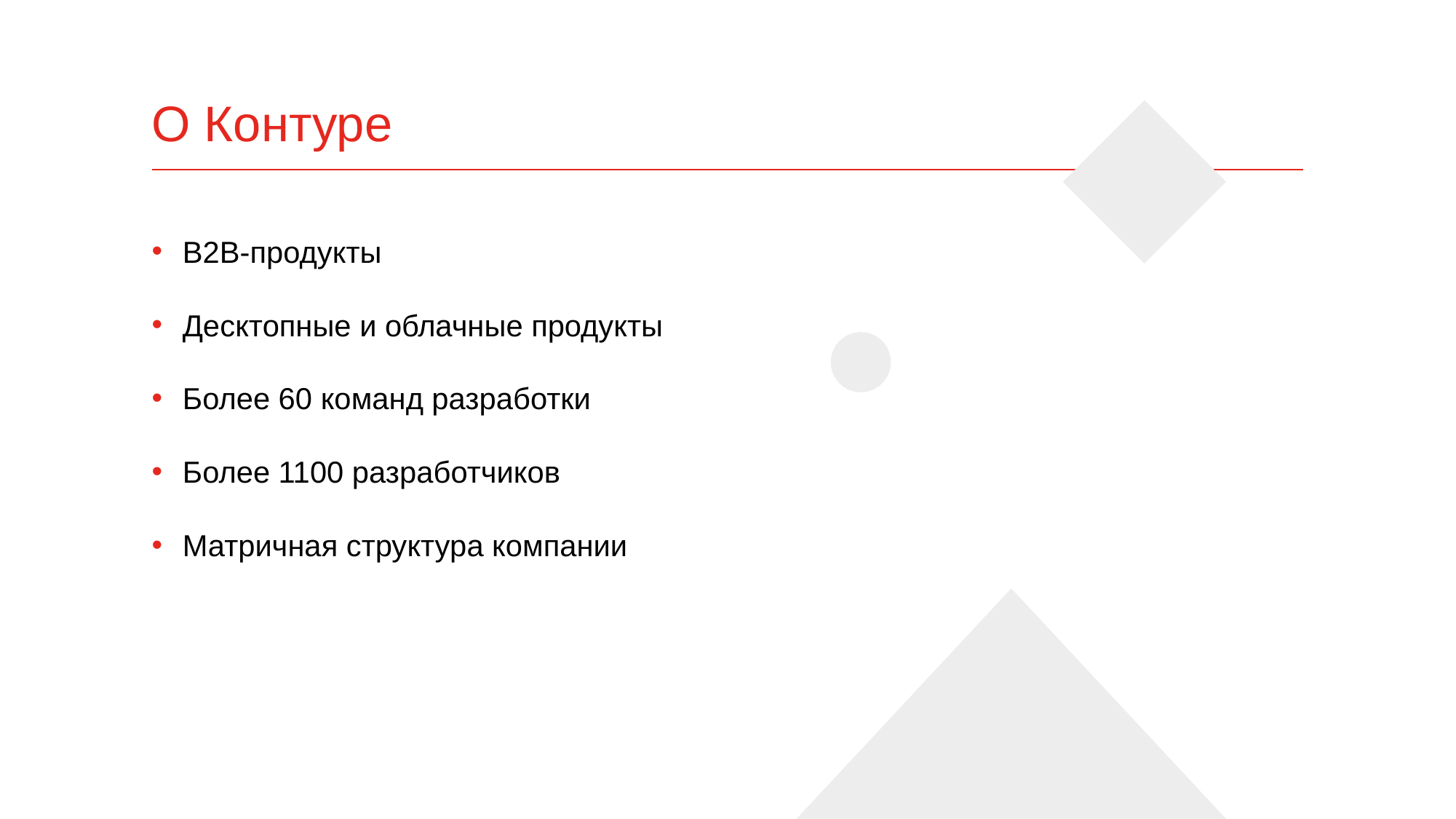

# О Контуре

B2B-продукты
Десктопные и облачные продукты
Более 60 команд разработки
Более 1100 разработчиков
Матричная структура компании